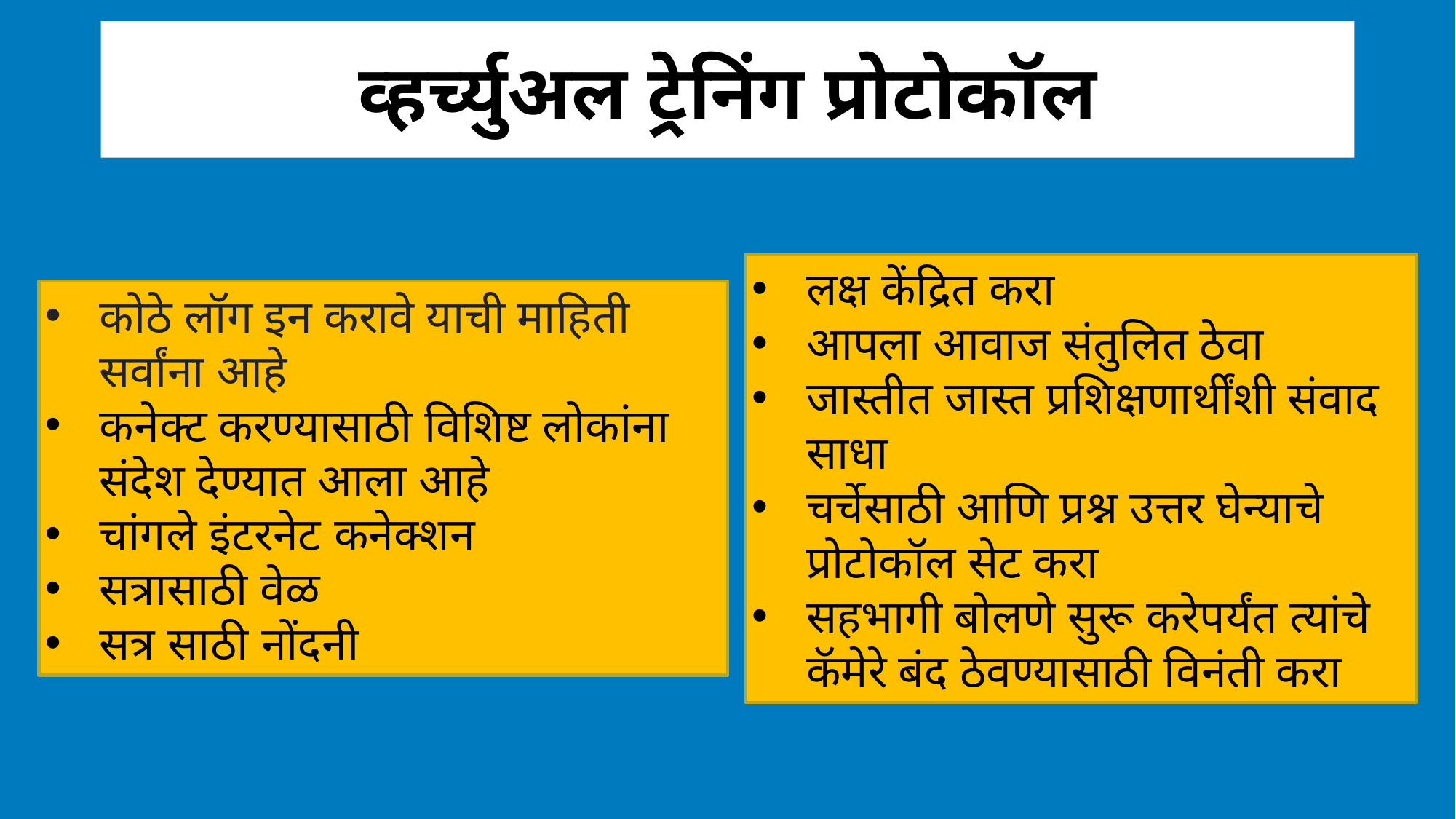

# व्हर्च्युअल ट्रेनिंग प्रोटोकॉल
लक्ष केंद्रित करा
आपला आवाज संतुलित ठेवा
जास्तीत जास्त प्रशिक्षणार्थींशी संवाद साधा
चर्चेसाठी आणि प्रश्न उत्तर घेन्याचे प्रोटोकॉल सेट करा
सहभागी बोलणे सुरू करेपर्यंत त्यांचे कॅमेरे बंद ठेवण्यासाठी विनंती करा
कोठे लॉग इन करावे याची माहिती सर्वांना आहे
कनेक्ट करण्यासाठी विशिष्ट लोकांना संदेश देण्यात आला आहे
चांगले इंटरनेट कनेक्शन
सत्रासाठी वेळ
सत्र साठी नोंदनी